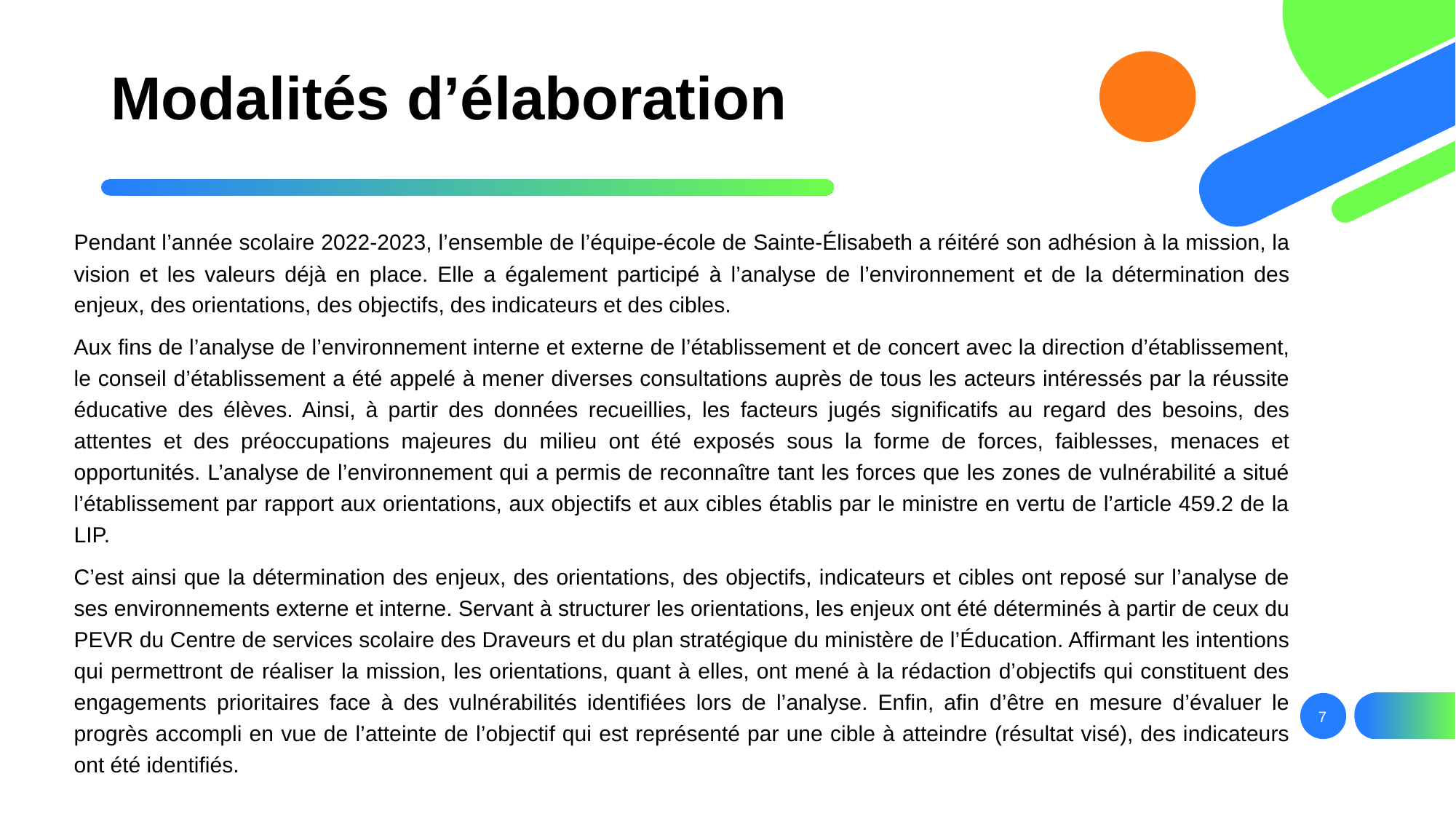

# Modalités d’élaboration

Pendant l’année scolaire 2022-2023, l’ensemble de l’équipe-école de Sainte-Élisabeth a réitéré son adhésion à la mission, la vision et les valeurs déjà en place. Elle a également participé à l’analyse de l’environnement et de la détermination des enjeux, des orientations, des objectifs, des indicateurs et des cibles.
Aux fins de l’analyse de l’environnement interne et externe de l’établissement et de concert avec la direction d’établissement, le conseil d’établissement a été appelé à mener diverses consultations auprès de tous les acteurs intéressés par la réussite éducative des élèves. Ainsi, à partir des données recueillies, les facteurs jugés significatifs au regard des besoins, des attentes et des préoccupations majeures du milieu ont été exposés sous la forme de forces, faiblesses, menaces et opportunités. L’analyse de l’environnement qui a permis de reconnaître tant les forces que les zones de vulnérabilité a situé l’établissement par rapport aux orientations, aux objectifs et aux cibles établis par le ministre en vertu de l’article 459.2 de la LIP.
C’est ainsi que la détermination des enjeux, des orientations, des objectifs, indicateurs et cibles ont reposé sur l’analyse de ses environnements externe et interne. Servant à structurer les orientations, les enjeux ont été déterminés à partir de ceux du PEVR du Centre de services scolaire des Draveurs et du plan stratégique du ministère de l’Éducation. Affirmant les intentions qui permettront de réaliser la mission, les orientations, quant à elles, ont mené à la rédaction d’objectifs qui constituent des engagements prioritaires face à des vulnérabilités identifiées lors de l’analyse. Enfin, afin d’être en mesure d’évaluer le progrès accompli en vue de l’atteinte de l’objectif qui est représenté par une cible à atteindre (résultat visé), des indicateurs ont été identifiés.

7